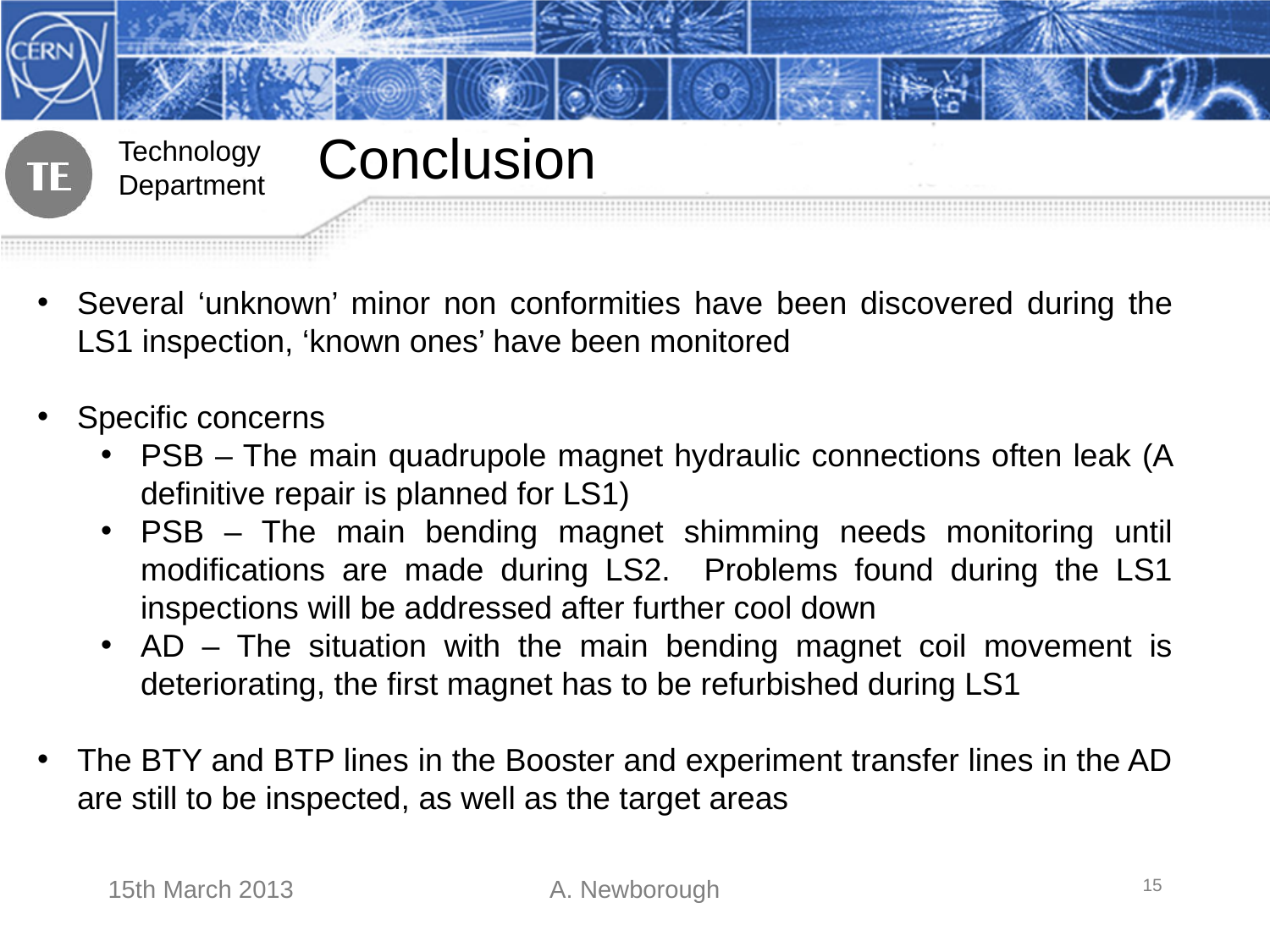

# Conclusion
Several ‘unknown’ minor non conformities have been discovered during the LS1 inspection, ‘known ones’ have been monitored

Specific concerns
PSB – The main quadrupole magnet hydraulic connections often leak (A definitive repair is planned for LS1)
PSB – The main bending magnet shimming needs monitoring until modifications are made during LS2.  Problems found during the LS1 inspections will be addressed after further cool down
AD – The situation with the main bending magnet coil movement is deteriorating, the first magnet has to be refurbished during LS1

The BTY and BTP lines in the Booster and experiment transfer lines in the AD are still to be inspected, as well as the target areas
15th March 2013
A. Newborough
15